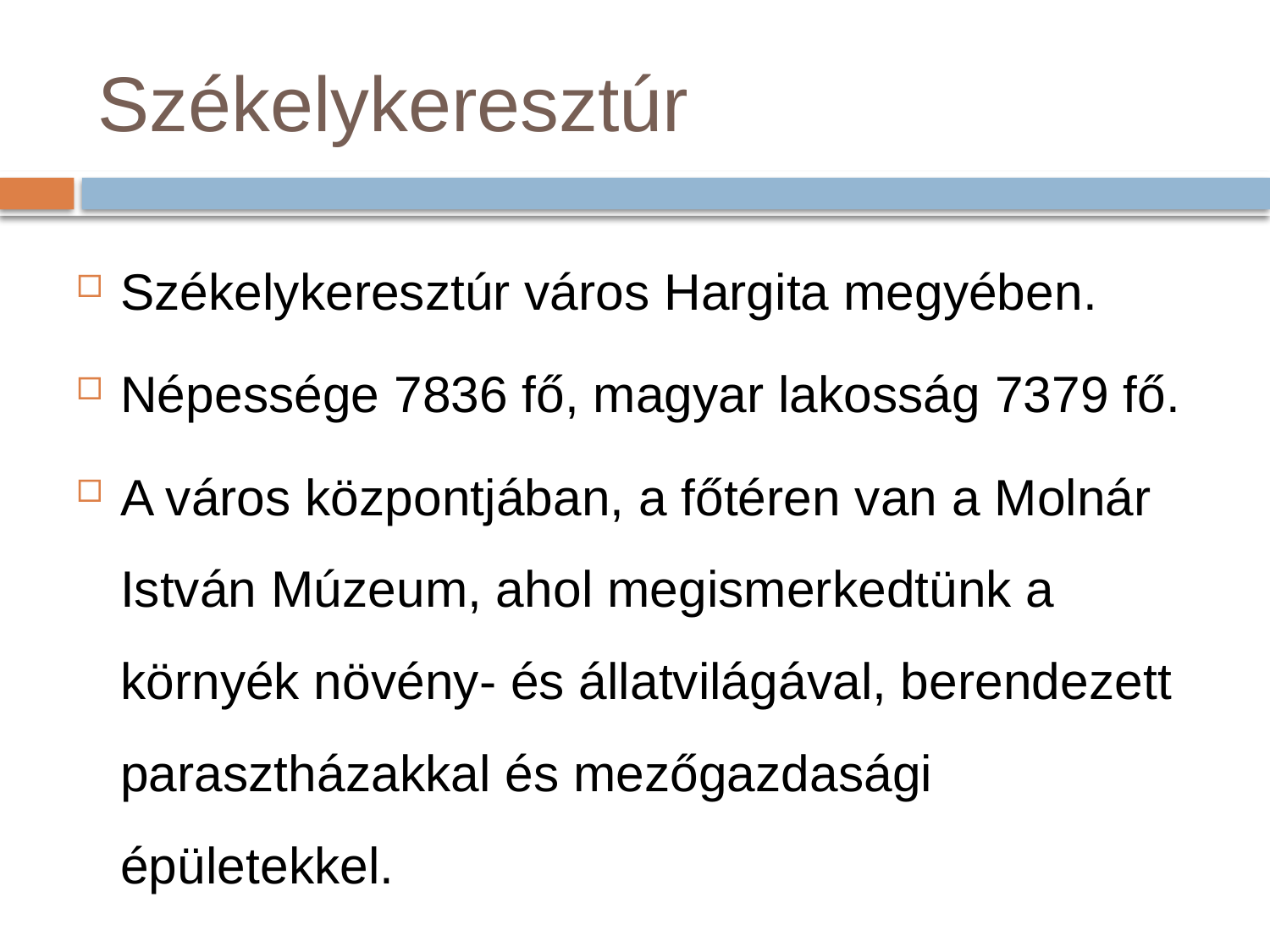

# Székelykeresztúr
Székelykeresztúr város Hargita megyében.
Népessége 7836 fő, magyar lakosság 7379 fő.
A város központjában, a főtéren van a Molnár István Múzeum, ahol megismerkedtünk a környék növény- és állatvilágával, berendezett parasztházakkal és mezőgazdasági épületekkel.